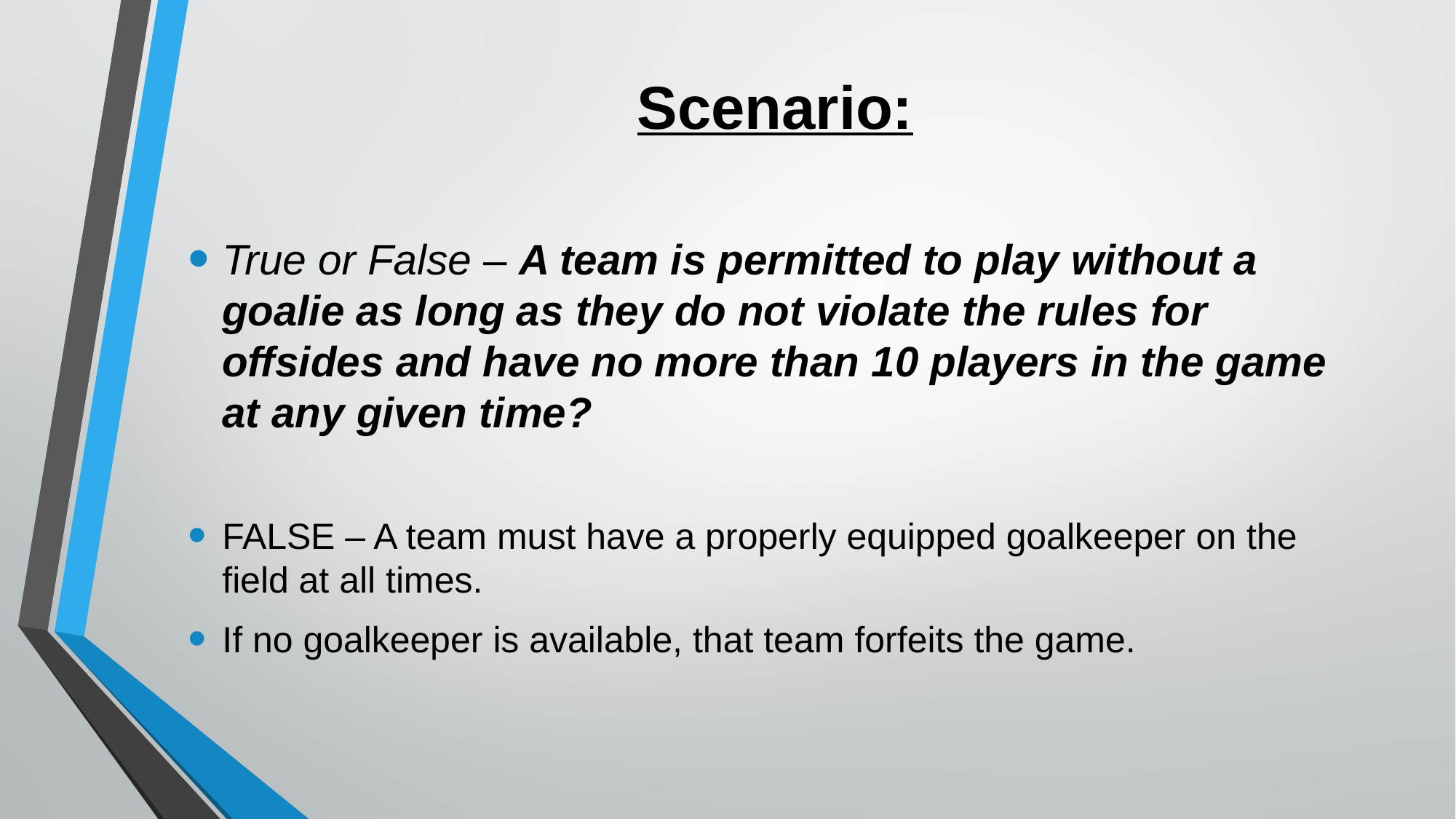

# Scenario:
True or False – A team is permitted to play without a goalie as long as they do not violate the rules for offsides and have no more than 10 players in the game at any given time?

FALSE – A team must have a properly equipped goalkeeper on the field at all times.
If no goalkeeper is available, that team forfeits the game.